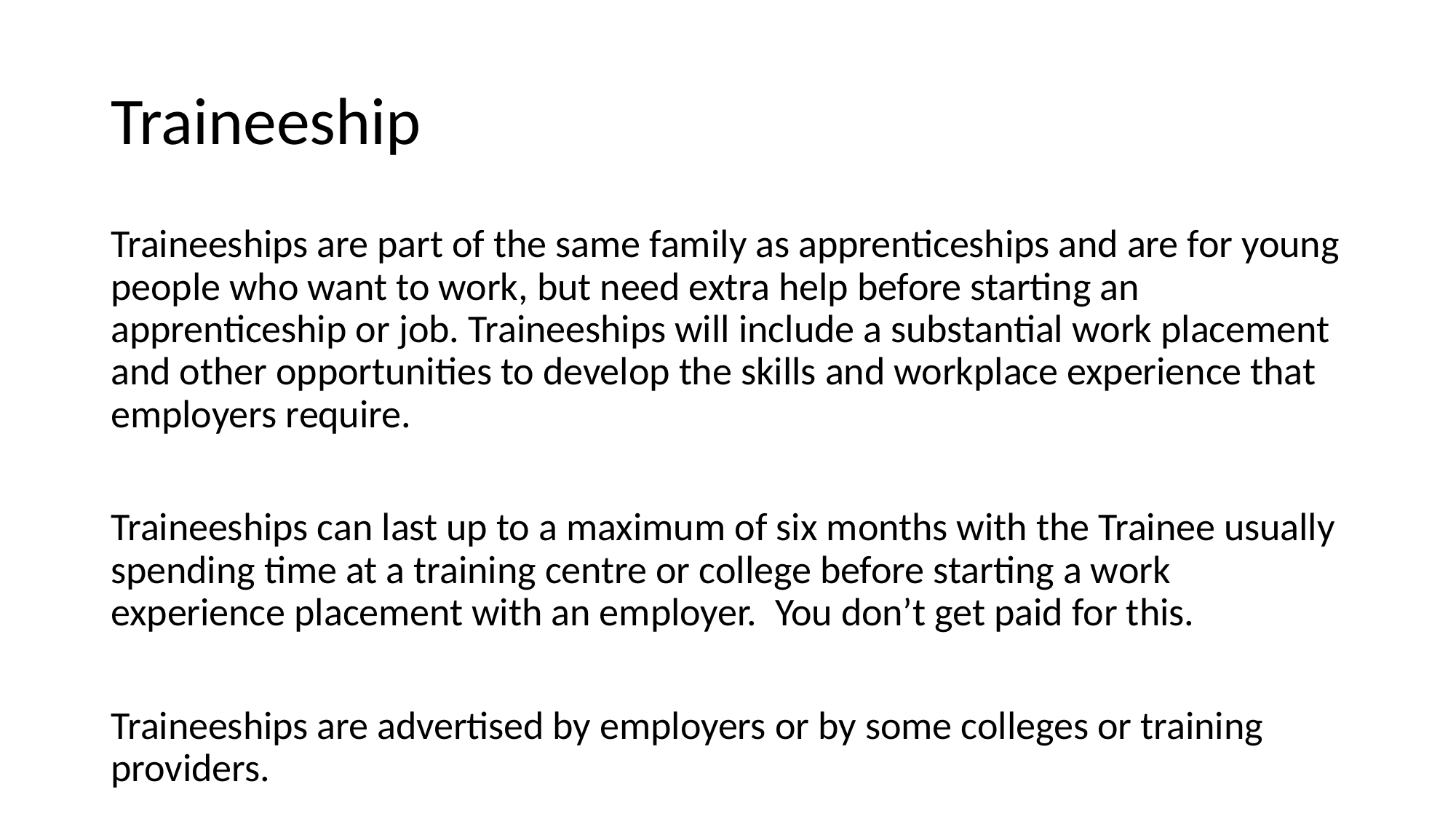

# Traineeship
Traineeships are part of the same family as apprenticeships and are for young people who want to work, but need extra help before starting an apprenticeship or job. Traineeships will include a substantial work placement and other opportunities to develop the skills and workplace experience that employers require.

Traineeships can last up to a maximum of six months with the Trainee usually spending time at a training centre or college before starting a work experience placement with an employer.  You don’t get paid for this.

Traineeships are advertised by employers or by some colleges or training providers.